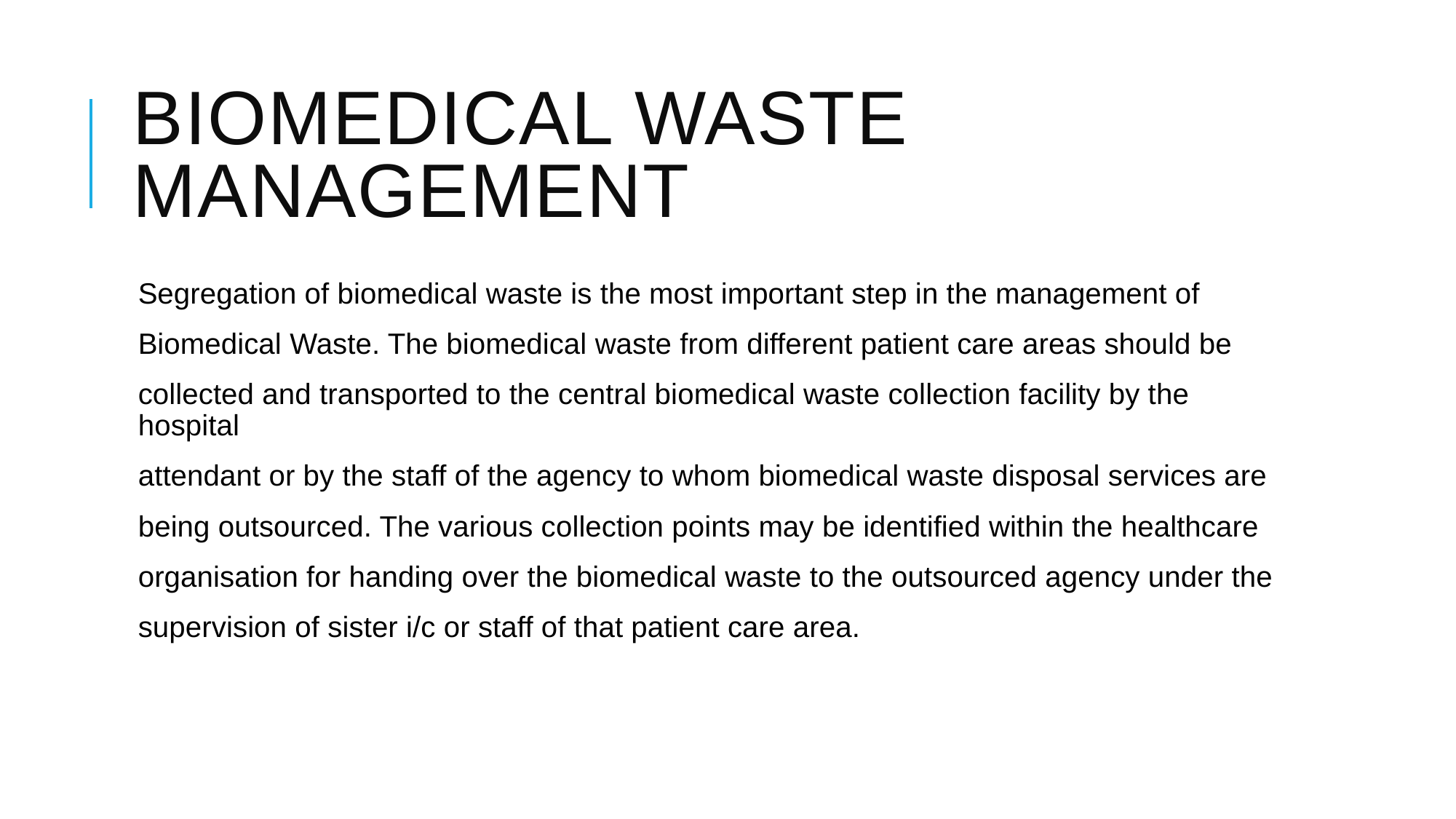

# Biomedical Waste Management
Segregation of biomedical waste is the most important step in the management of
Biomedical Waste. The biomedical waste from different patient care areas should be
collected and transported to the central biomedical waste collection facility by the hospital
attendant or by the staff of the agency to whom biomedical waste disposal services are
being outsourced. The various collection points may be identified within the healthcare
organisation for handing over the biomedical waste to the outsourced agency under the
supervision of sister i/c or staff of that patient care area.